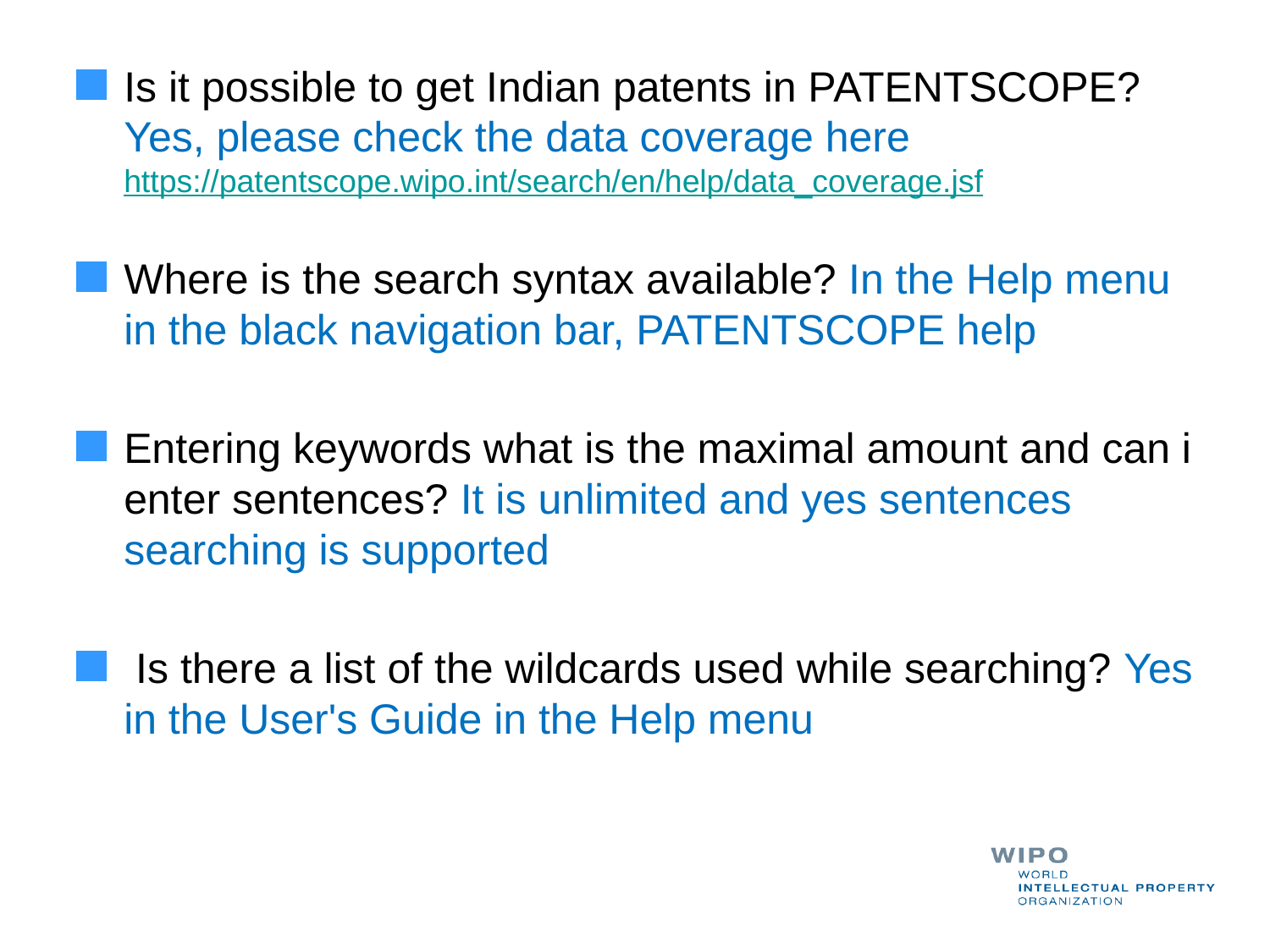

Is it possible to get Indian patents in PATENTSCOPE? Yes, please check the data coverage here https://patentscope.wipo.int/search/en/help/data_coverage.jsf

Where is the search syntax available? In the Help menu in the black navigation bar, PATENTSCOPE help

Entering keywords what is the maximal amount and can i enter sentences? It is unlimited and yes sentences searching is supported

 Is there a list of the wildcards used while searching? Yes in the User's Guide in the Help menu